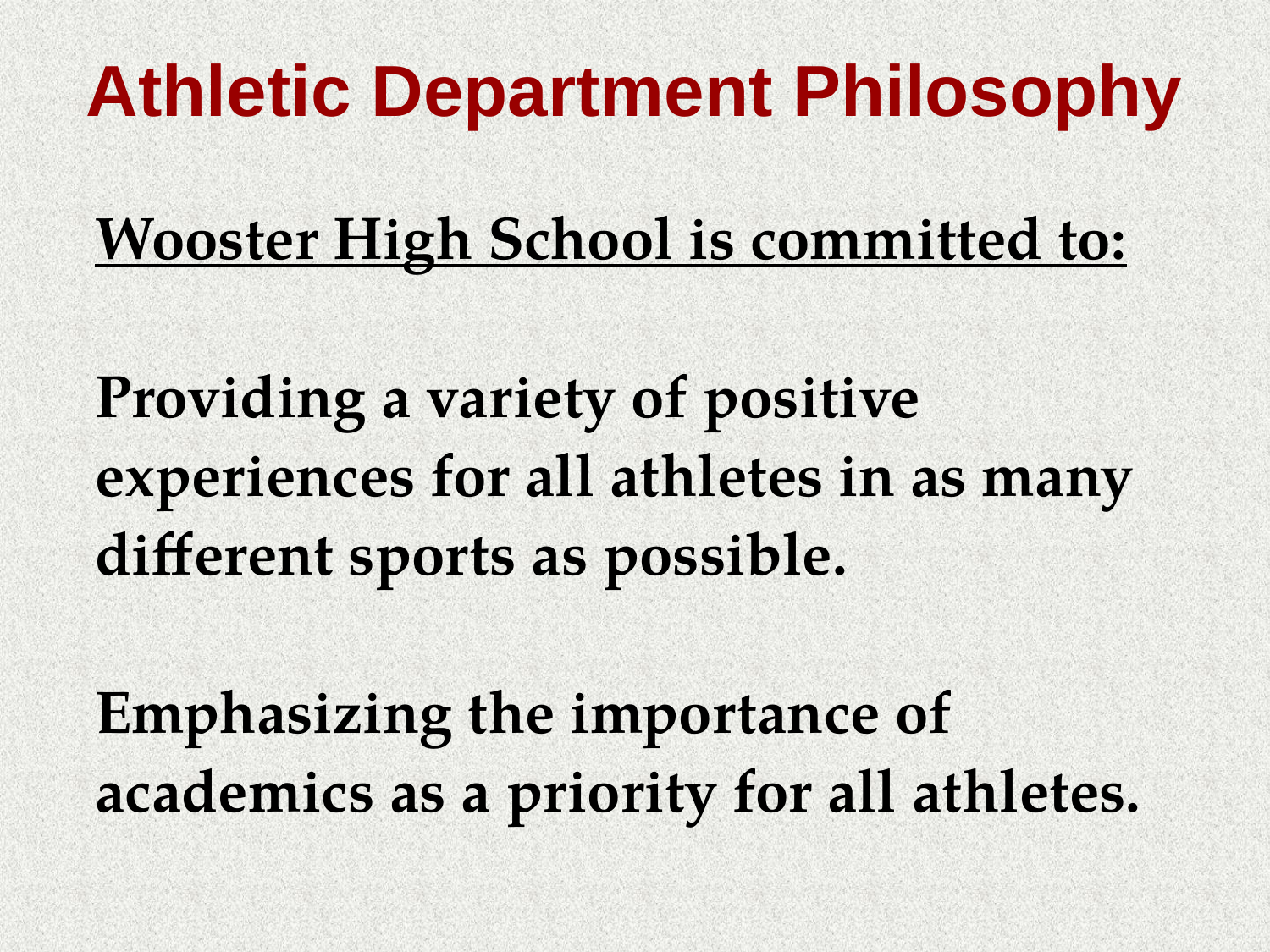

# Athletic Department Philosophy

Wooster High School is committed to:

Providing a variety of positive experiences for all athletes in as many different sports as possible.

Emphasizing the importance of academics as a priority for all athletes.